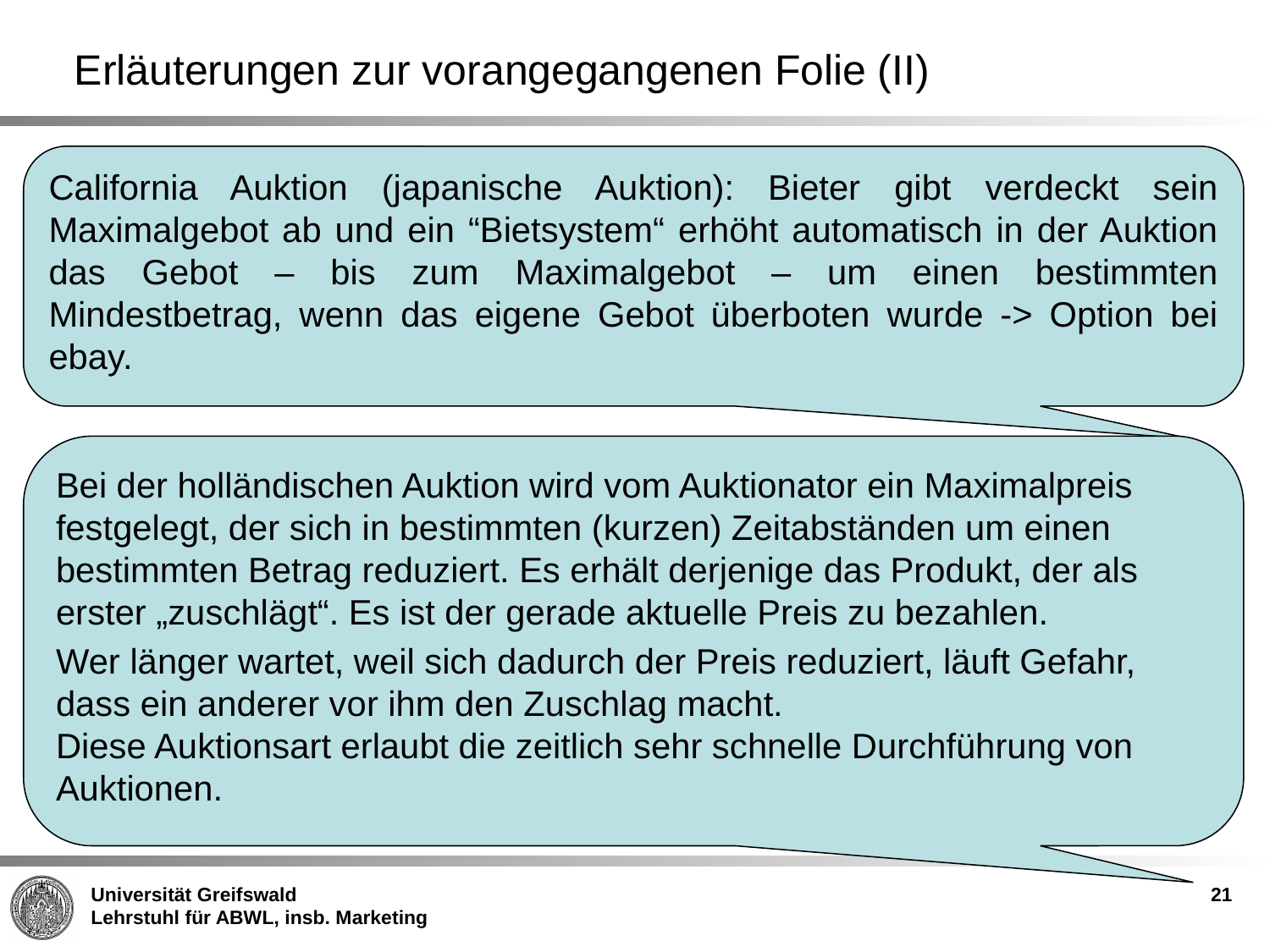

Erläuterungen zur vorangegangenen Folie (II)
California Auktion (japanische Auktion): Bieter gibt verdeckt sein Maximalgebot ab und ein “Bietsystem“ erhöht automatisch in der Auktion das Gebot – bis zum Maximalgebot – um einen bestimmten Mindestbetrag, wenn das eigene Gebot überboten wurde -> Option bei ebay.
Bei der holländischen Auktion wird vom Auktionator ein Maximalpreis festgelegt, der sich in bestimmten (kurzen) Zeitabständen um einen bestimmten Betrag reduziert. Es erhält derjenige das Produkt, der als erster „zuschlägt“. Es ist der gerade aktuelle Preis zu bezahlen.
Wer länger wartet, weil sich dadurch der Preis reduziert, läuft Gefahr, dass ein anderer vor ihm den Zuschlag macht.
Diese Auktionsart erlaubt die zeitlich sehr schnelle Durchführung von Auktionen.
21